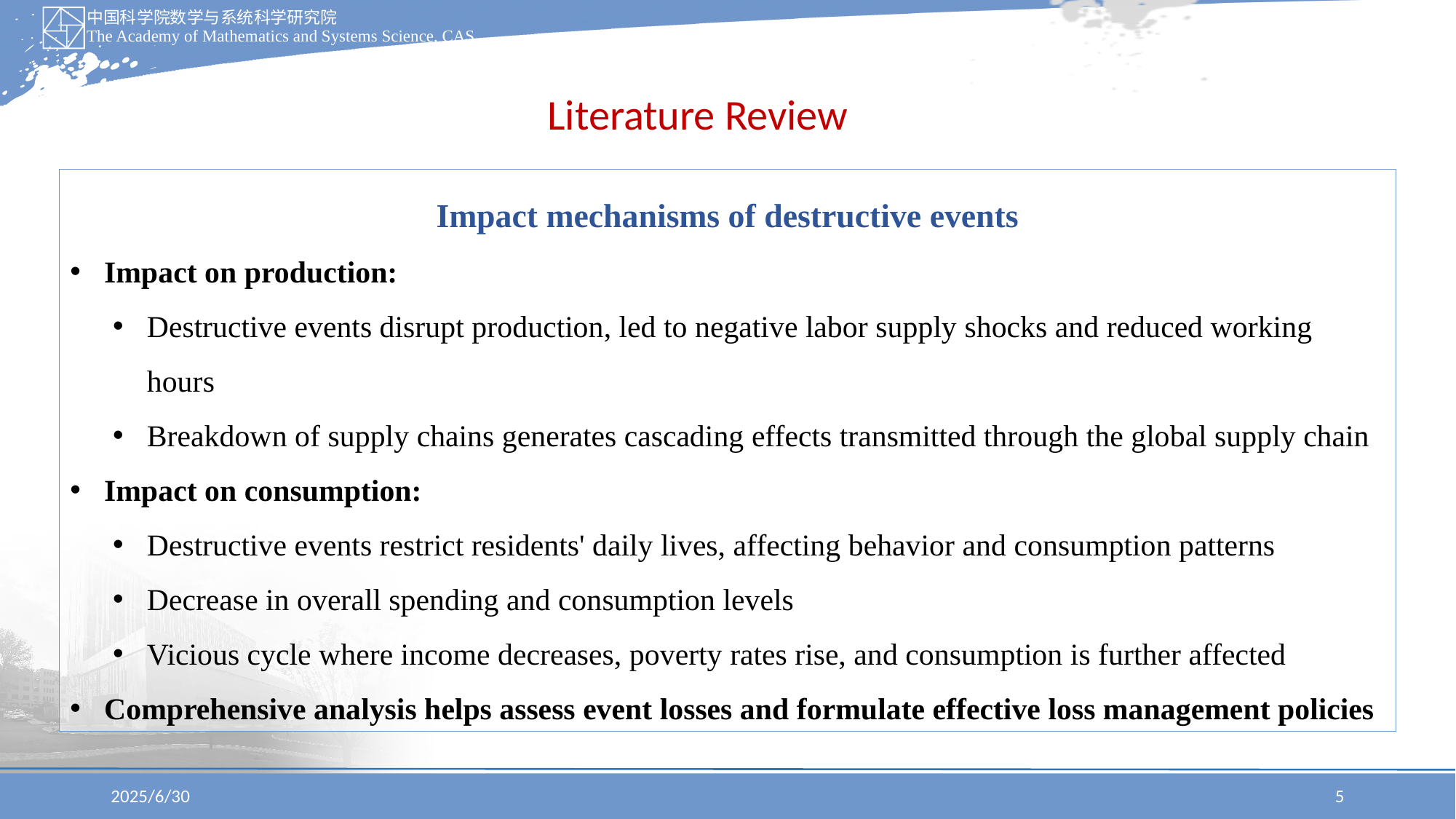

Literature Review
Impact mechanisms of destructive events
Impact on production:
Destructive events disrupt production, led to negative labor supply shocks and reduced working hours
Breakdown of supply chains generates cascading effects transmitted through the global supply chain
Impact on consumption:
Destructive events restrict residents' daily lives, affecting behavior and consumption patterns
Decrease in overall spending and consumption levels
Vicious cycle where income decreases, poverty rates rise, and consumption is further affected
Comprehensive analysis helps assess event losses and formulate effective loss management policies
2025/6/30
5